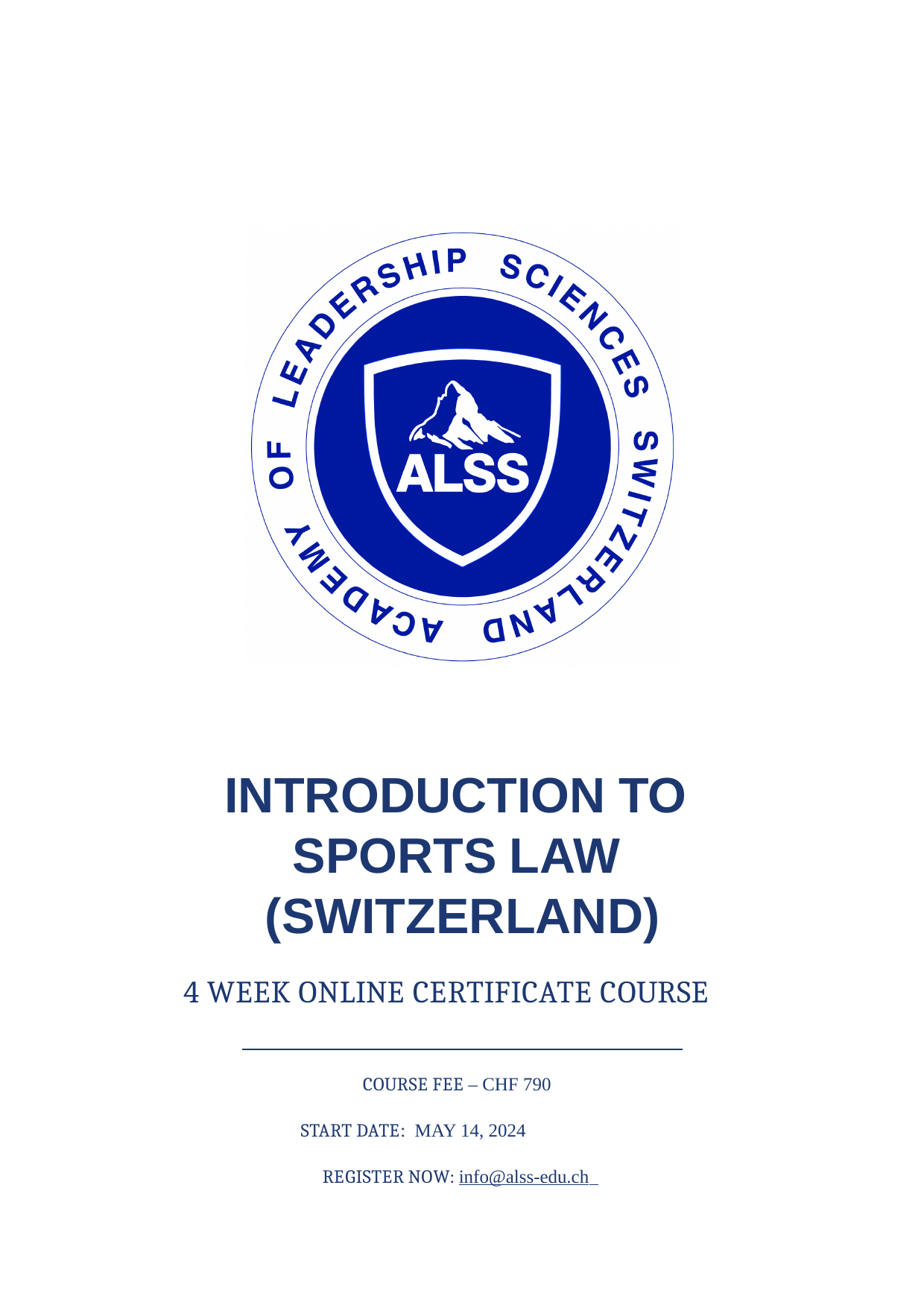

INTRODUCTION TO
SPORTS LAW
(SWITZERLAND)
4 WEEK ONLINE CERTIFICATE COURSE

COURSE FEE – CHF 790
START DATE:  MAY 14, 2024
        REGISTER NOW: info@alss-edu.ch